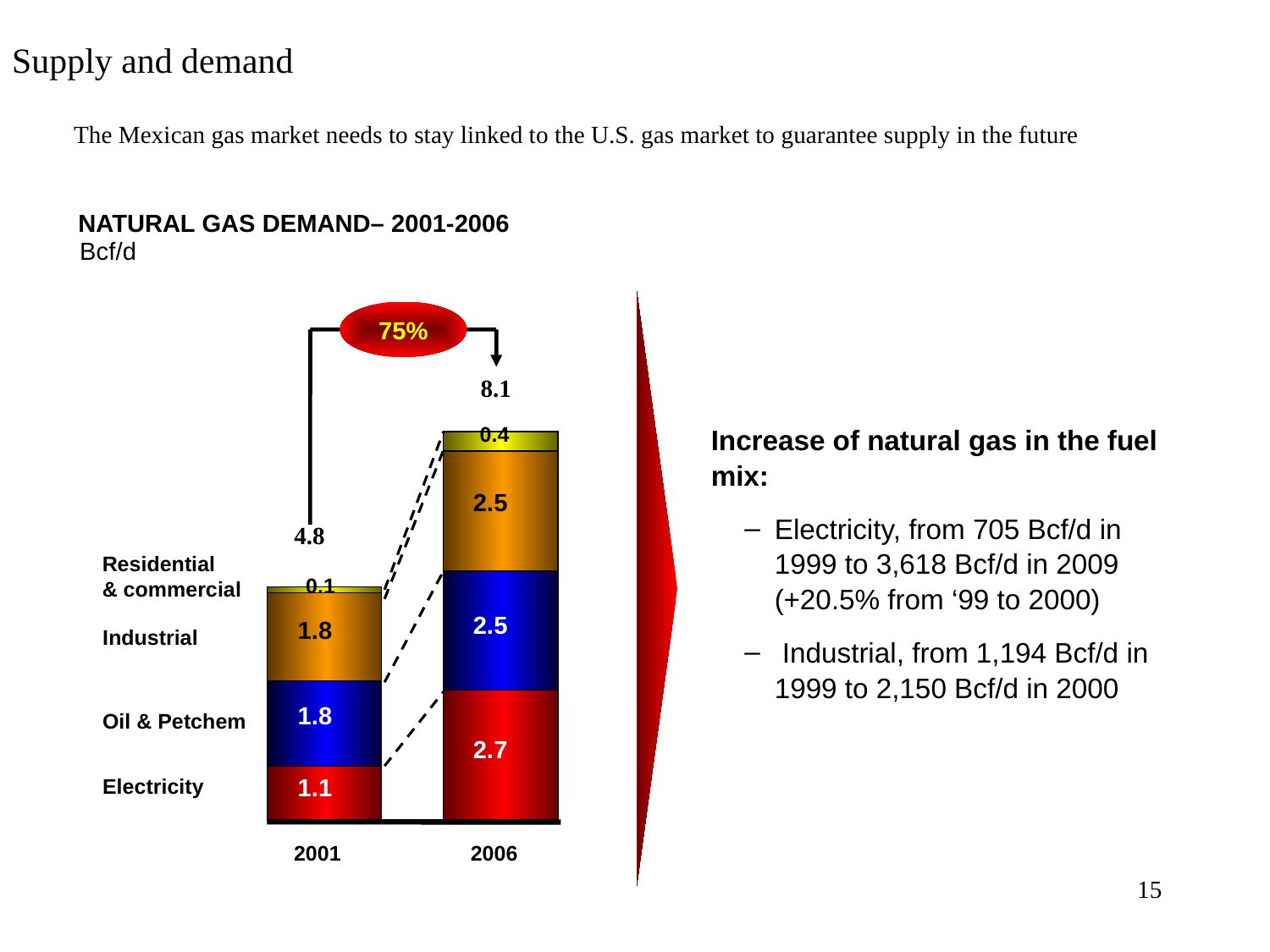

Supply and demand
The Mexican gas market needs to stay linked to the U.S. gas market to guarantee supply in the future
NATURAL GAS DEMAND– 2001-2006
Bcf/d

75%

8.1

Increase of natural gas in the fuel mix:
Electricity, from 705 Bcf/d in 1999 to 3,618 Bcf/d in 2009 (+20.5% from ‘99 to 2000)
 Industrial, from 1,194 Bcf/d in 1999 to 2,150 Bcf/d in 2000

0.4

2.5
4.8
 Residential
 & commercial

0.1

2.5
1.8
 Industrial

1.8
 Oil & Petchem
2.7
 Electricity

1.1

2001
2006
15